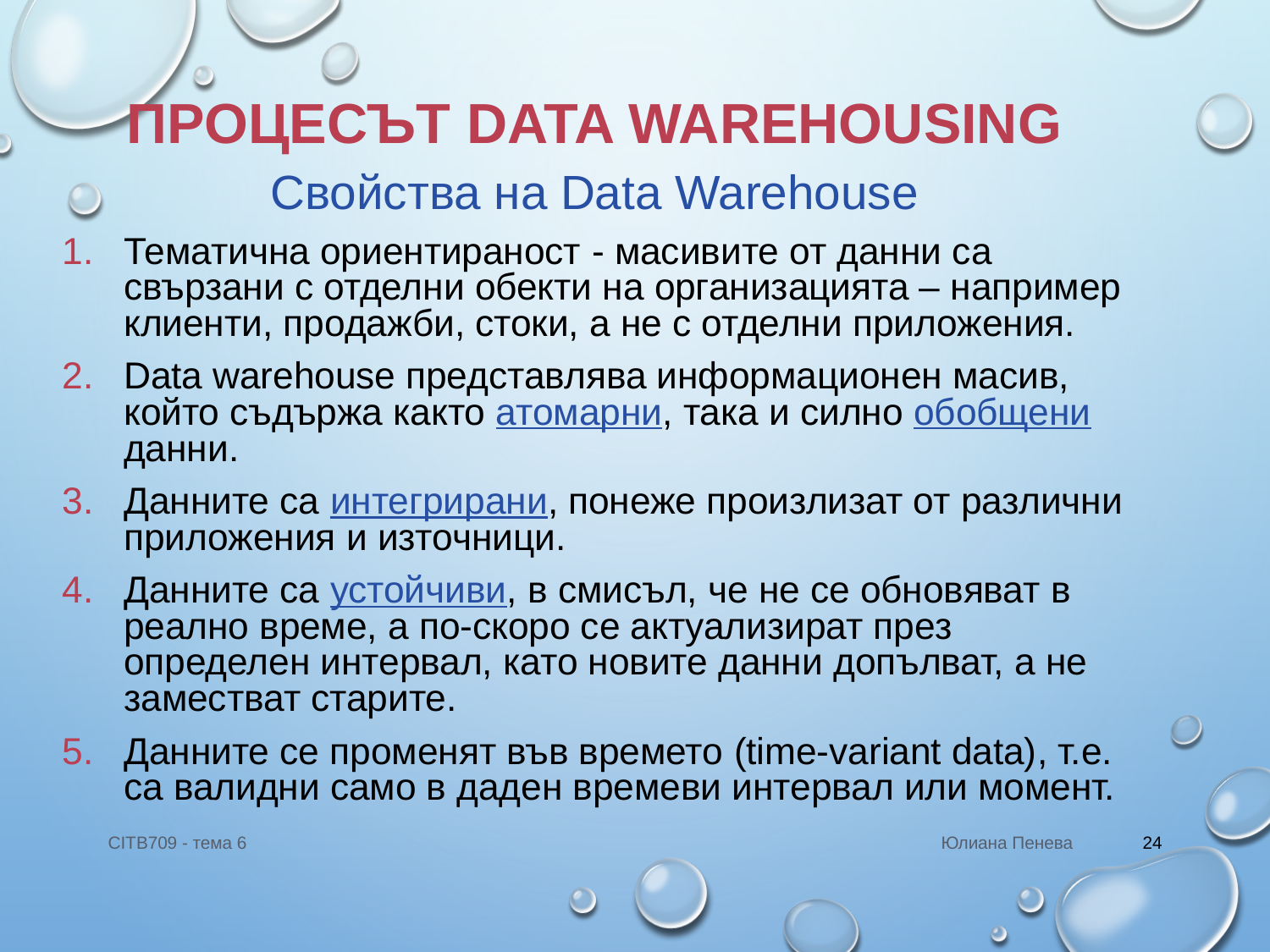

# Процесът Data warehousing
Свойства на Data Warehouse
Тематична ориентираност - масивите от данни са свързани с отделни обекти на организацията – например клиенти, продажби, стоки, а не с отделни приложения.
Data warehouse представлява информационен масив, който съдържа както атомарни, така и силно обобщени данни.
Данните са интегрирани, понеже произлизат от различни приложения и източници.
Данните са устойчиви, в смисъл, че не се обновяват в реално време, а по-скоро се актуализират през определен интервал, като новите данни допълват, а не заместват старите.
Данните се променят във времето (time-variant data), т.е.  са валидни само в даден времеви интервал или момент.

CITB709 - тема 6
Юлиана Пенева
24